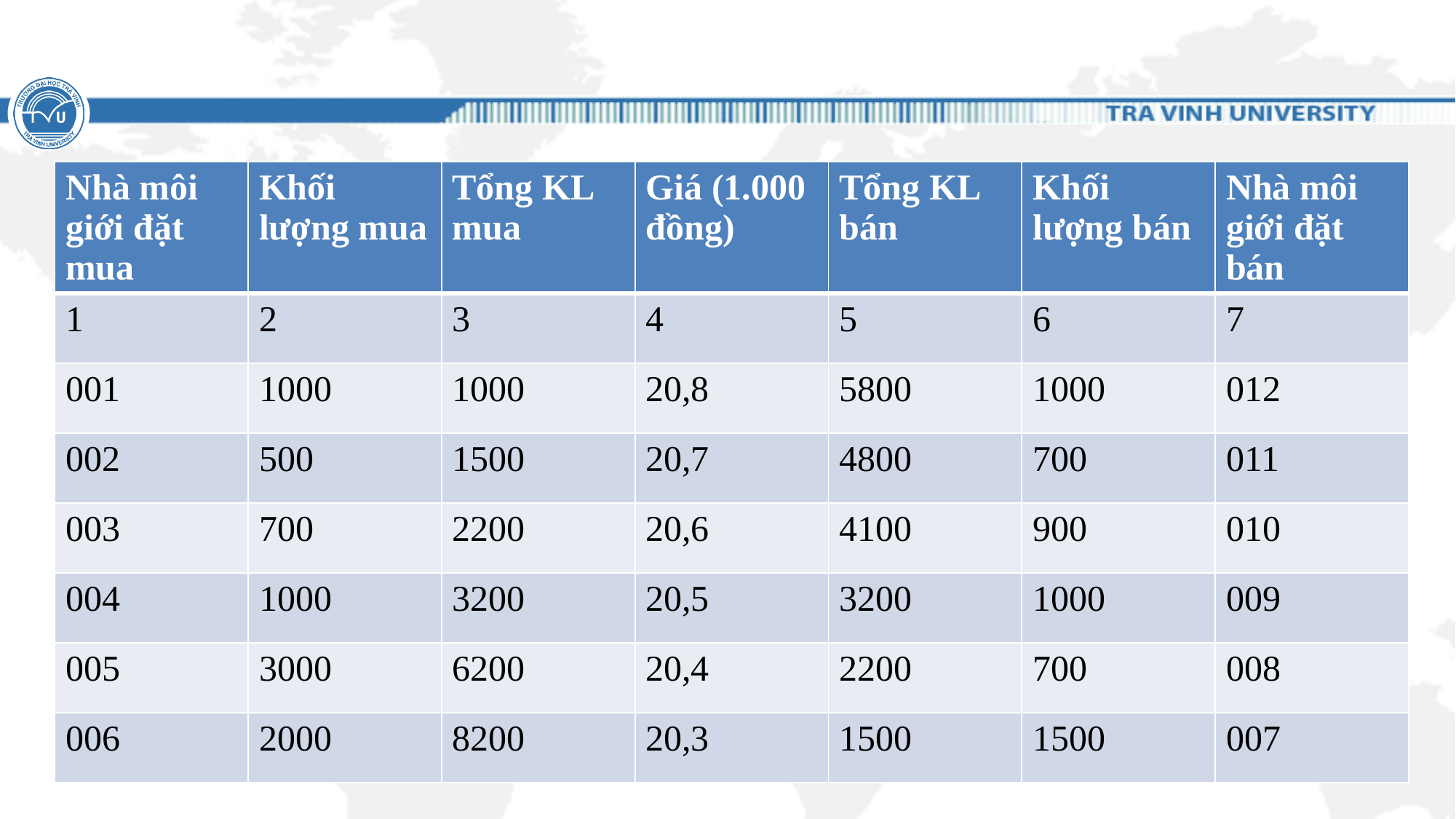

#
| Nhà môi giới đặt mua | Khối lượng mua | Tổng KL mua | Giá (1.000 đồng) | Tổng KL bán | Khối lượng bán | Nhà môi giới đặt bán |
| --- | --- | --- | --- | --- | --- | --- |
| 1 | 2 | 3 | 4 | 5 | 6 | 7 |
| 001 | 1000 | 1000 | 20,8 | 5800 | 1000 | 012 |
| 002 | 500 | 1500 | 20,7 | 4800 | 700 | 011 |
| 003 | 700 | 2200 | 20,6 | 4100 | 900 | 010 |
| 004 | 1000 | 3200 | 20,5 | 3200 | 1000 | 009 |
| 005 | 3000 | 6200 | 20,4 | 2200 | 700 | 008 |
| 006 | 2000 | 8200 | 20,3 | 1500 | 1500 | 007 |